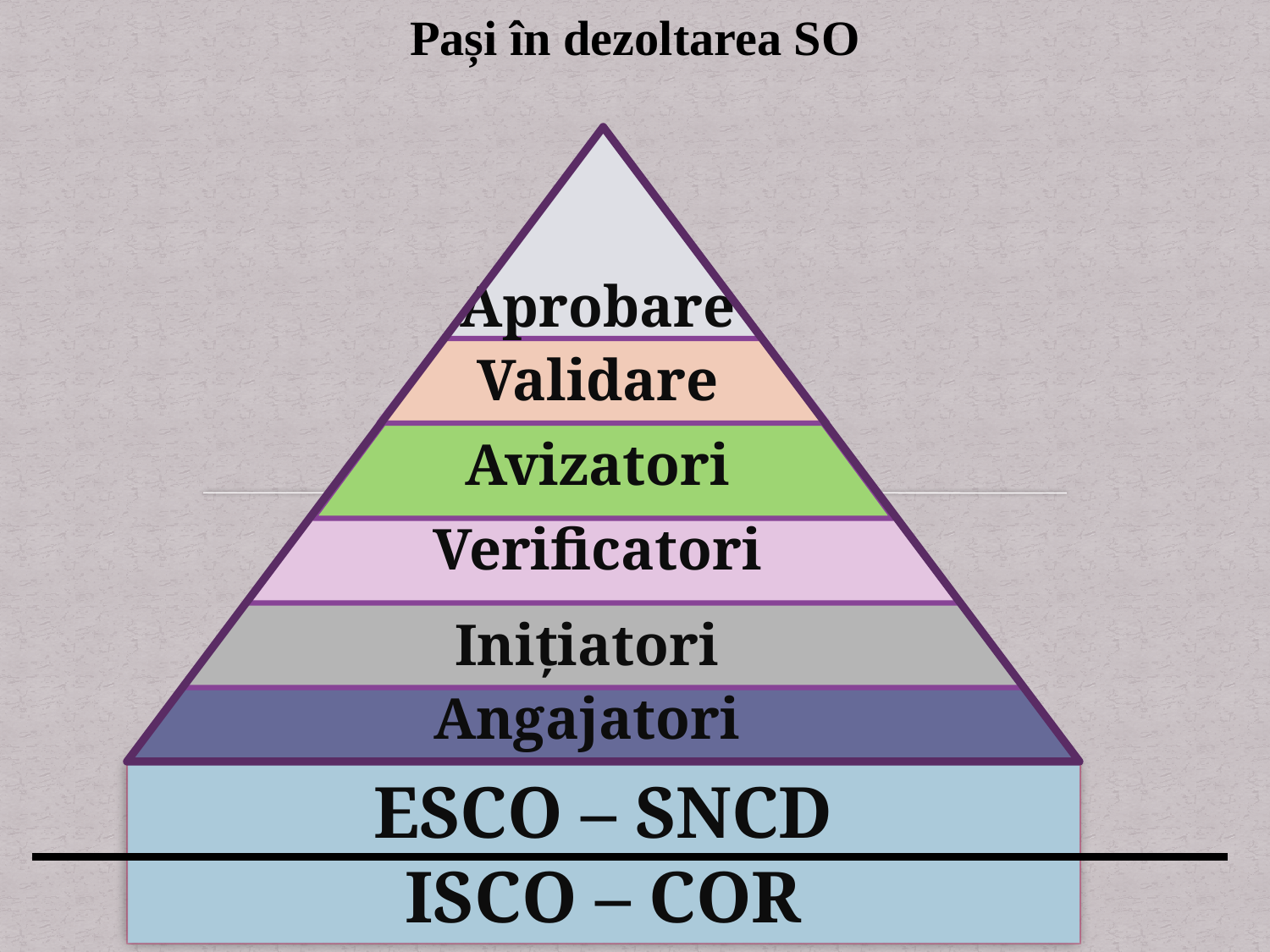

Pași în dezoltarea SO

Aprobare
Validare
Avizatori
Verificatori
Inițiatori
Angajatori
ESCO – SNCD
ISCO – COR